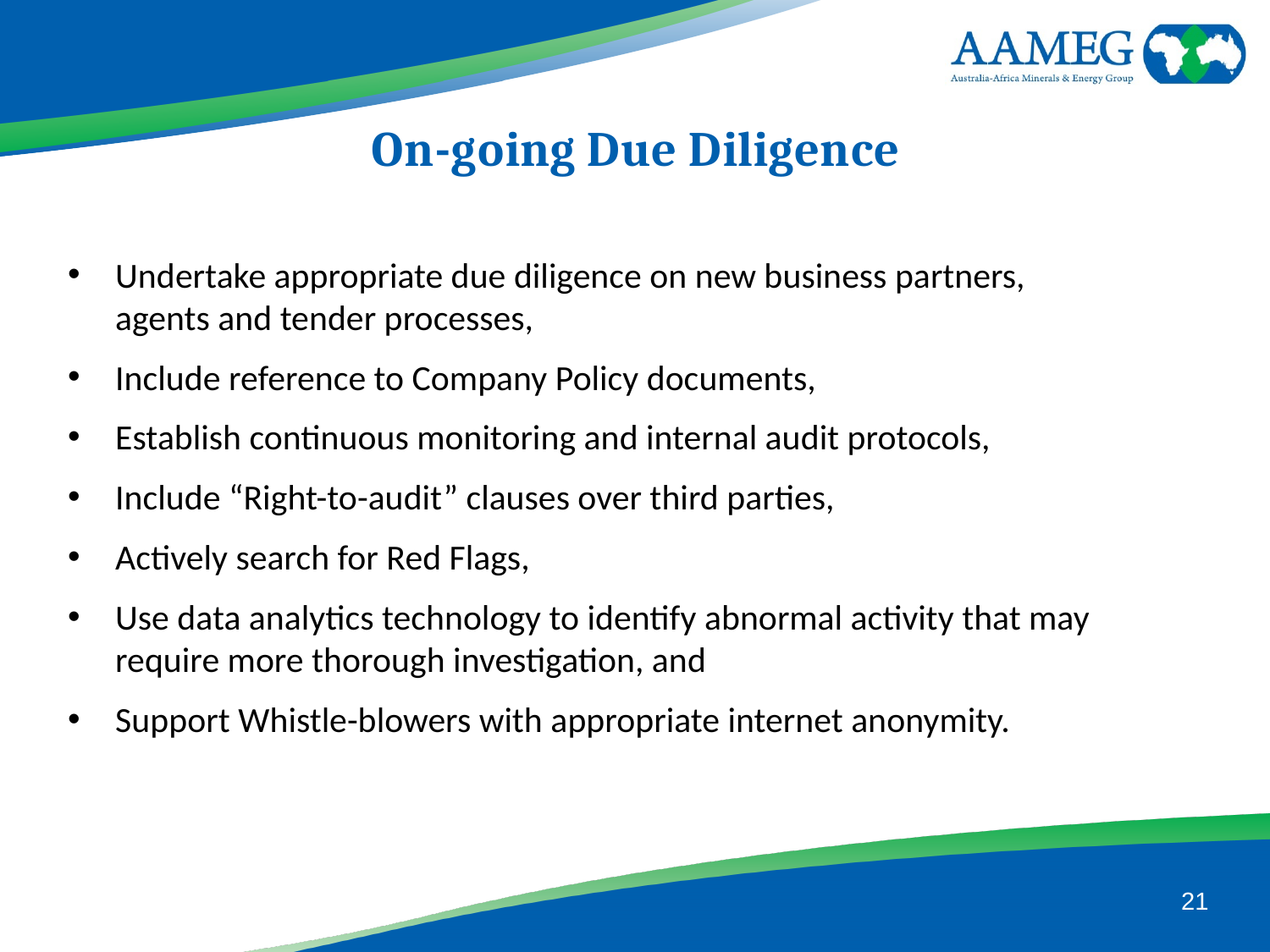

On-going Due Diligence
Undertake appropriate due diligence on new business partners, agents and tender processes,
Include reference to Company Policy documents,
Establish continuous monitoring and internal audit protocols,
Include “Right-to-audit” clauses over third parties,
Actively search for Red Flags,
Use data analytics technology to identify abnormal activity that may require more thorough investigation, and
Support Whistle-blowers with appropriate internet anonymity.

21